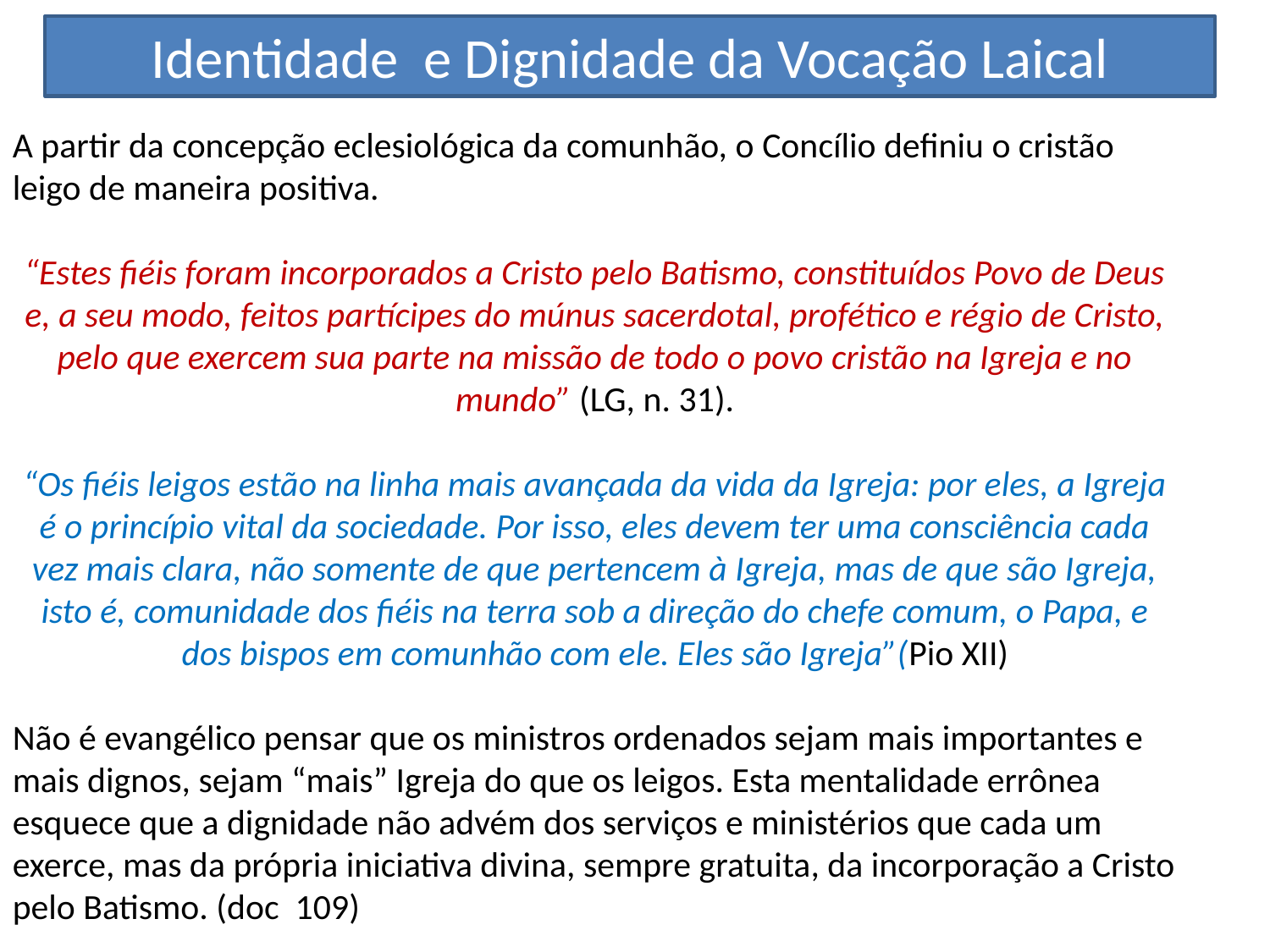

Identidade  e Dignidade da Vocação Laical
A partir da concepção eclesiológica da comunhão, o Concílio definiu o cristão leigo de maneira positiva.

“Estes fiéis foram incorporados a Cristo pelo Batismo, constituídos Povo de Deus e, a seu modo, feitos partícipes do múnus sacerdotal, profético e régio de Cristo, pelo que exercem sua parte na missão de todo o povo cristão na Igreja e no mundo” (LG, n. 31).

“Os fiéis leigos estão na linha mais avançada da vida da Igreja: por eles, a Igreja é o princípio vital da sociedade. Por isso, eles devem ter uma consciência cada vez mais clara, não somente de que pertencem à Igreja, mas de que são Igreja, isto é, comunidade dos fiéis na terra sob a direção do chefe comum, o Papa, e dos bispos em comunhão com ele. Eles são Igreja”(Pio XII)

Não é evangélico pensar que os ministros ordenados sejam mais importantes e mais dignos, sejam “mais” Igreja do que os leigos. Esta mentalidade errônea esquece que a dignidade não advém dos serviços e ministérios que cada um exerce, mas da própria iniciativa divina, sempre gratuita, da incorporação a Cristo pelo Batismo. (doc  109)